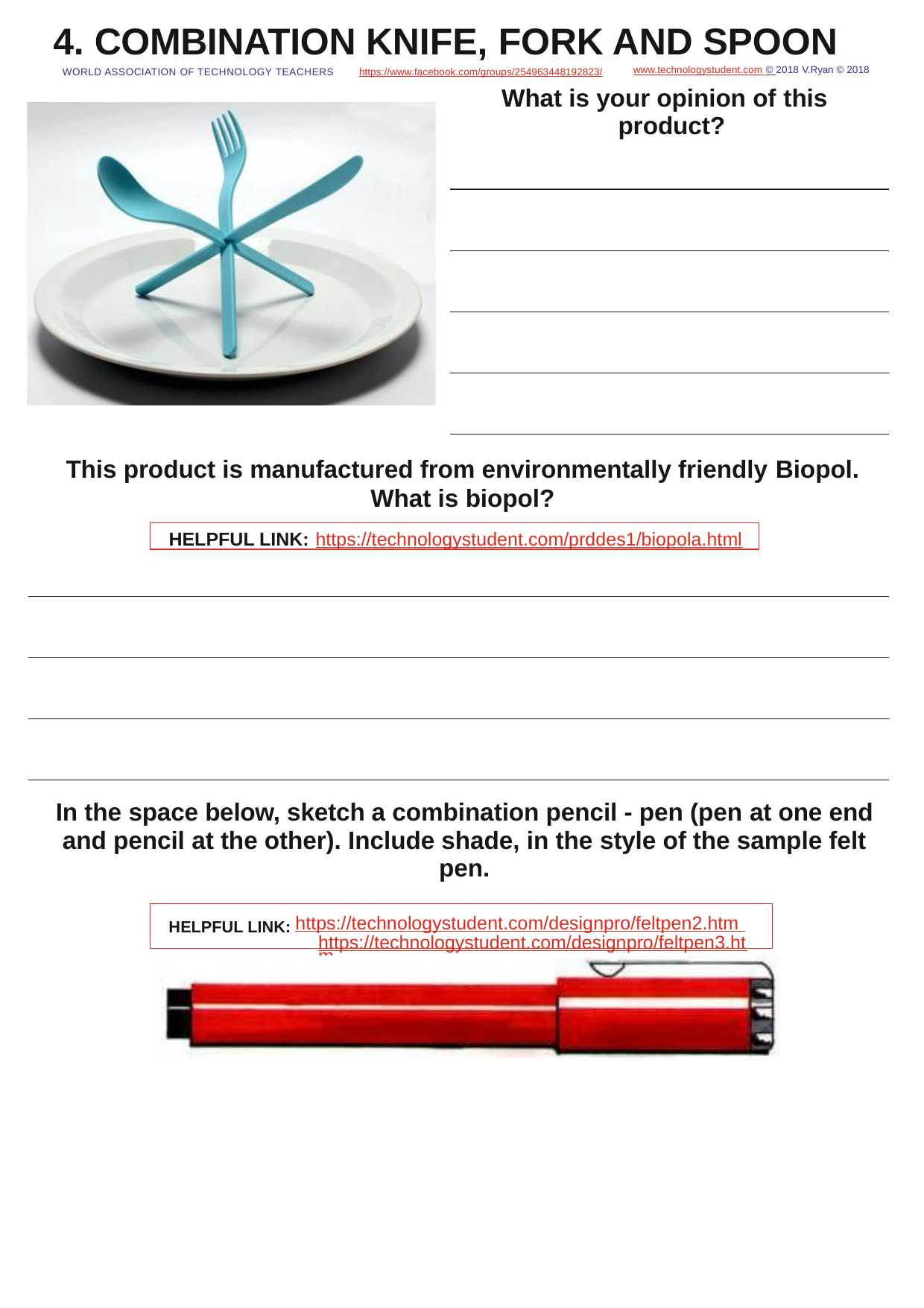

# 4. COMBINATION KNIFE, FORK AND SPOON
www.technologystudent.com © 2018 V.Ryan © 2018
WORLD ASSOCIATION OF TECHNOLOGY TEACHERS	https://www.facebook.com/groups/254963448192823/
What is your opinion of this  product?

This product is manufactured from environmentally friendly Biopol.
What is biopol?
HELPFUL LINK: https://technologystudent.com/prddes1/biopola.html

In the space below, sketch a combination pencil - pen (pen at one end  and pencil at the other). Include shade, in the style of the sample felt  pen.
HELPFUL LINK: https://technologystudent.com/designpro/feltpen2.htm  https://technologystudent.com/designpro/feltpen3.htm